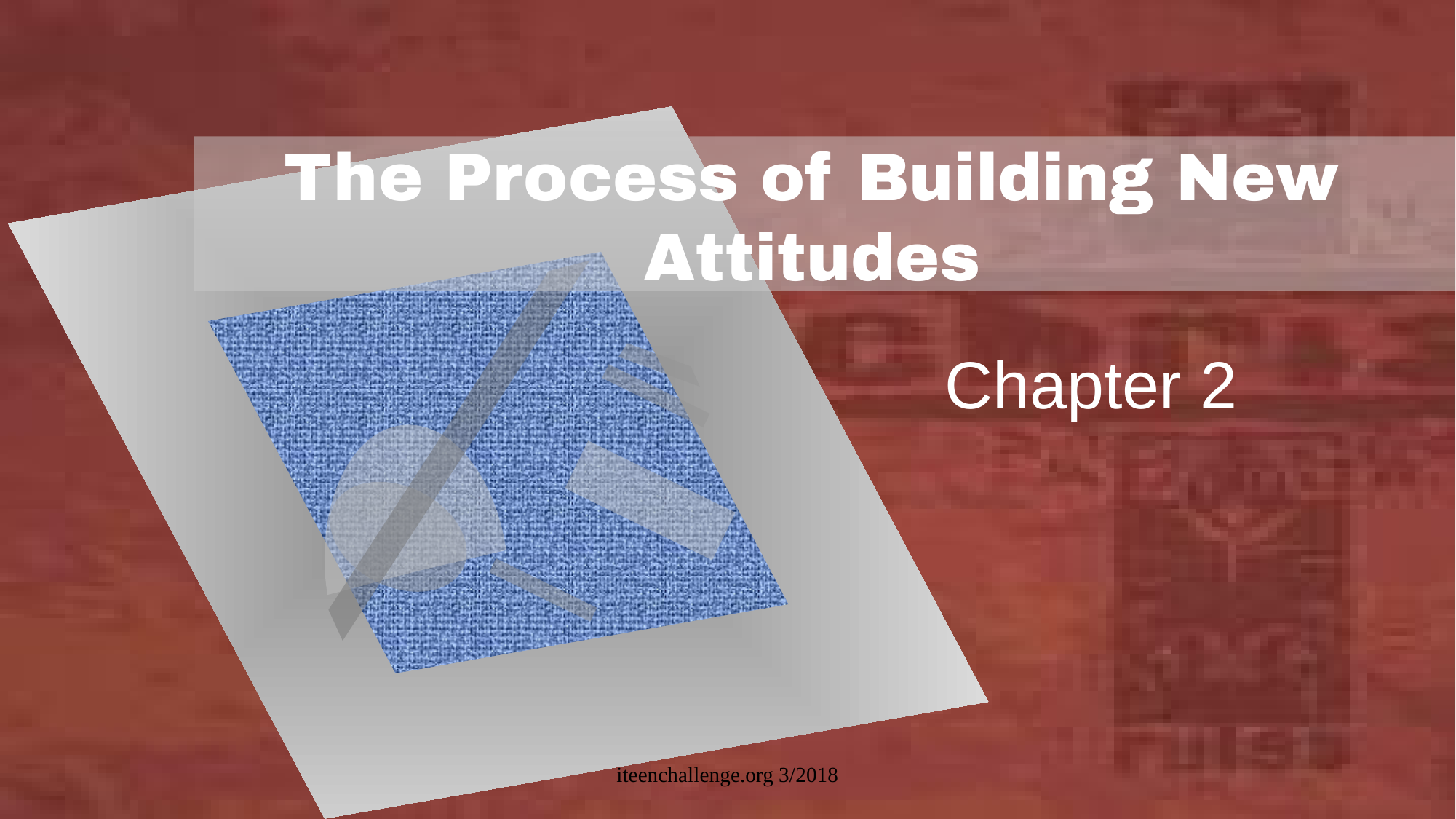

# The Process of Building New Attitudes
Chapter 2
iteenchallenge.org 3/2018